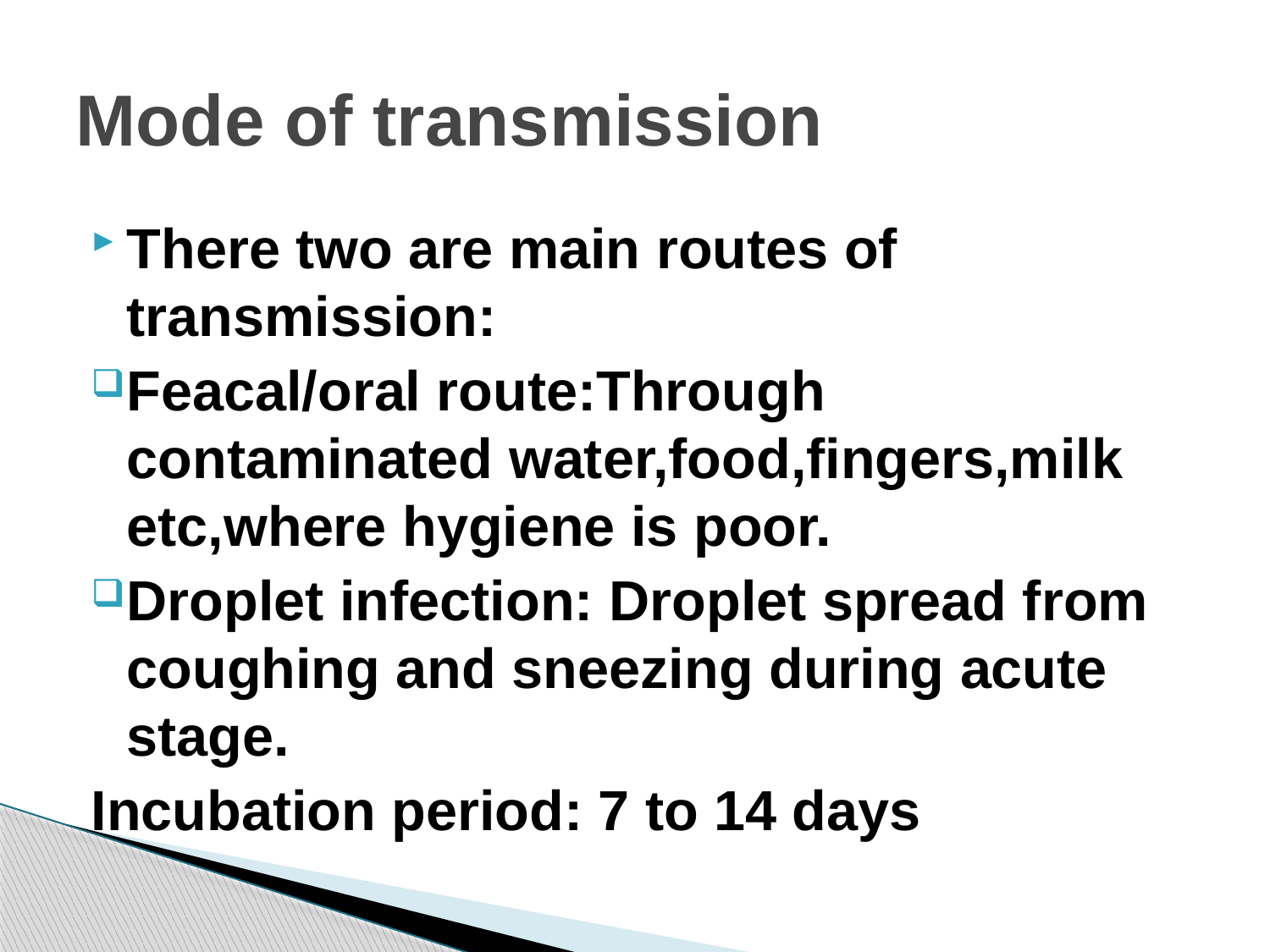

# Mode of transmission
There two are main routes of transmission:
Feacal/oral route:Through contaminated water,food,fingers,milk etc,where hygiene is poor.
Droplet infection: Droplet spread from coughing and sneezing during acute stage.
Incubation period: 7 to 14 days